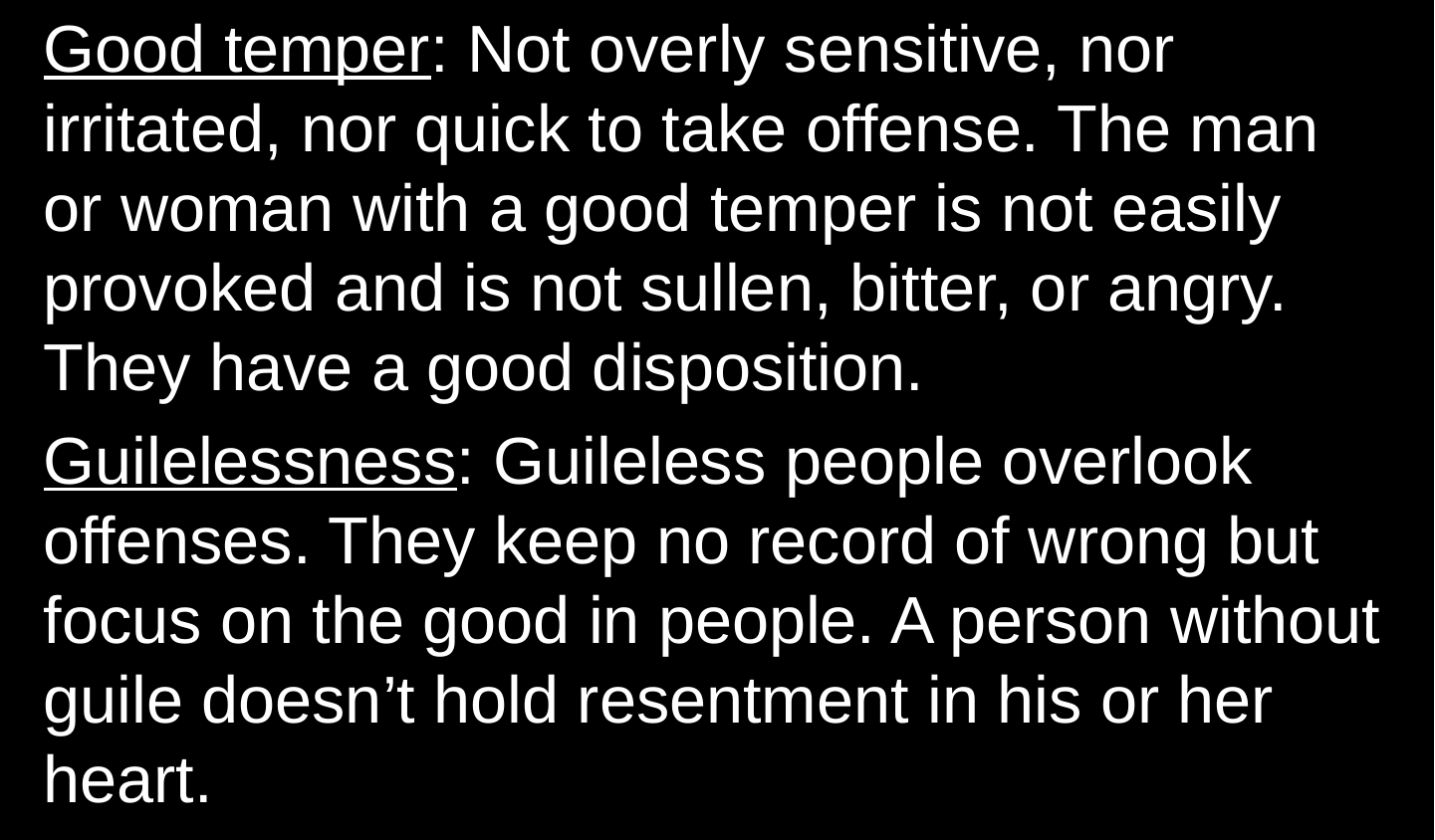

Good temper: Not overly sensitive, nor irritated, nor quick to take offense. The man or woman with a good temper is not easily provoked and is not sullen, bitter, or angry. They have a good disposition.
Guilelessness: Guileless people overlook offenses. They keep no record of wrong but focus on the good in people. A person without guile doesn’t hold resentment in his or her heart.